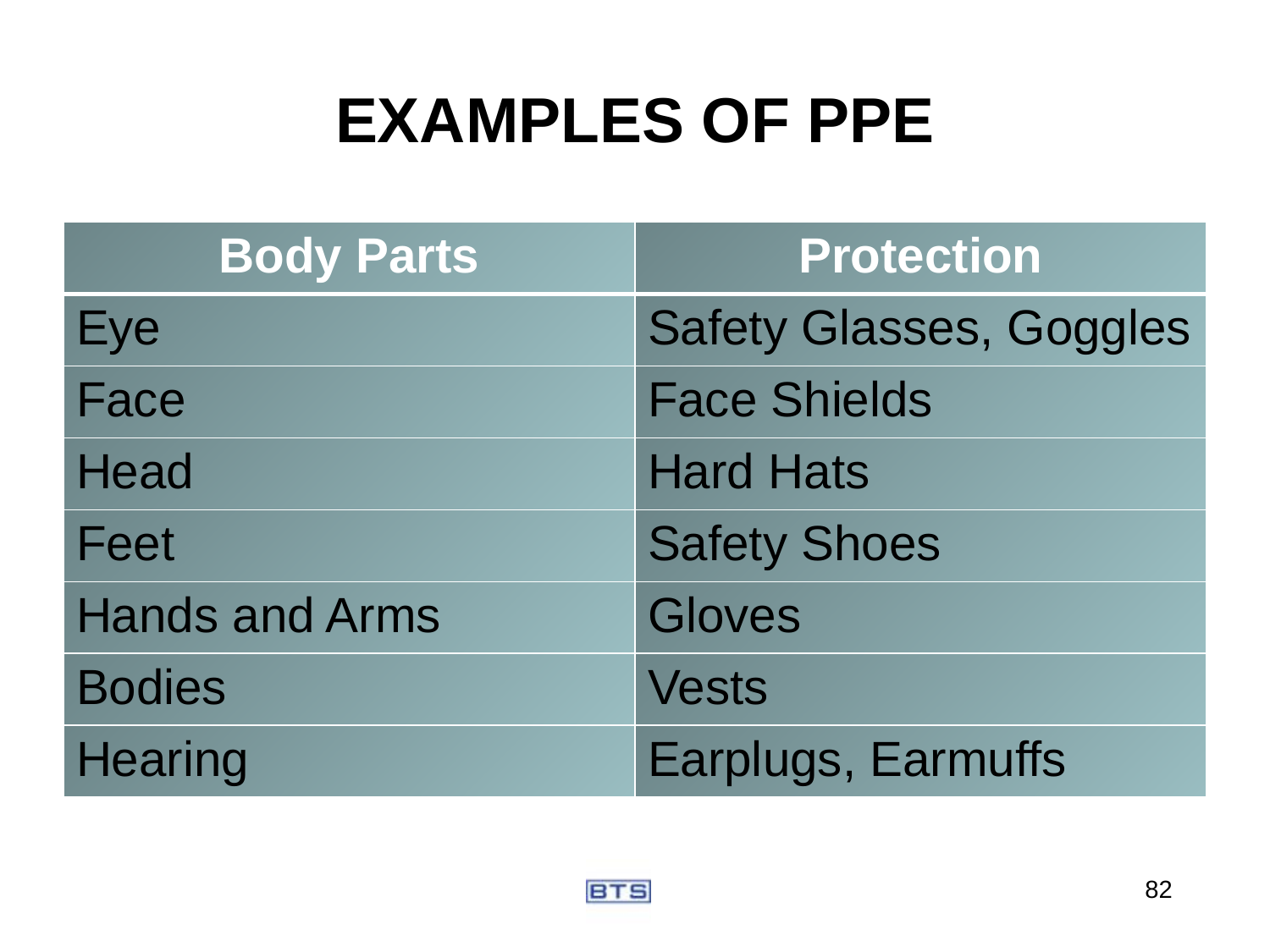

# EXAMPLES OF PPE
| Body Parts | Protection |
| --- | --- |
| Eye | Safety Glasses, Goggles |
| Face | Face Shields |
| Head | Hard Hats |
| Feet | Safety Shoes |
| Hands and Arms | Gloves |
| Bodies | Vests |
| Hearing | Earplugs, Earmuffs |
82